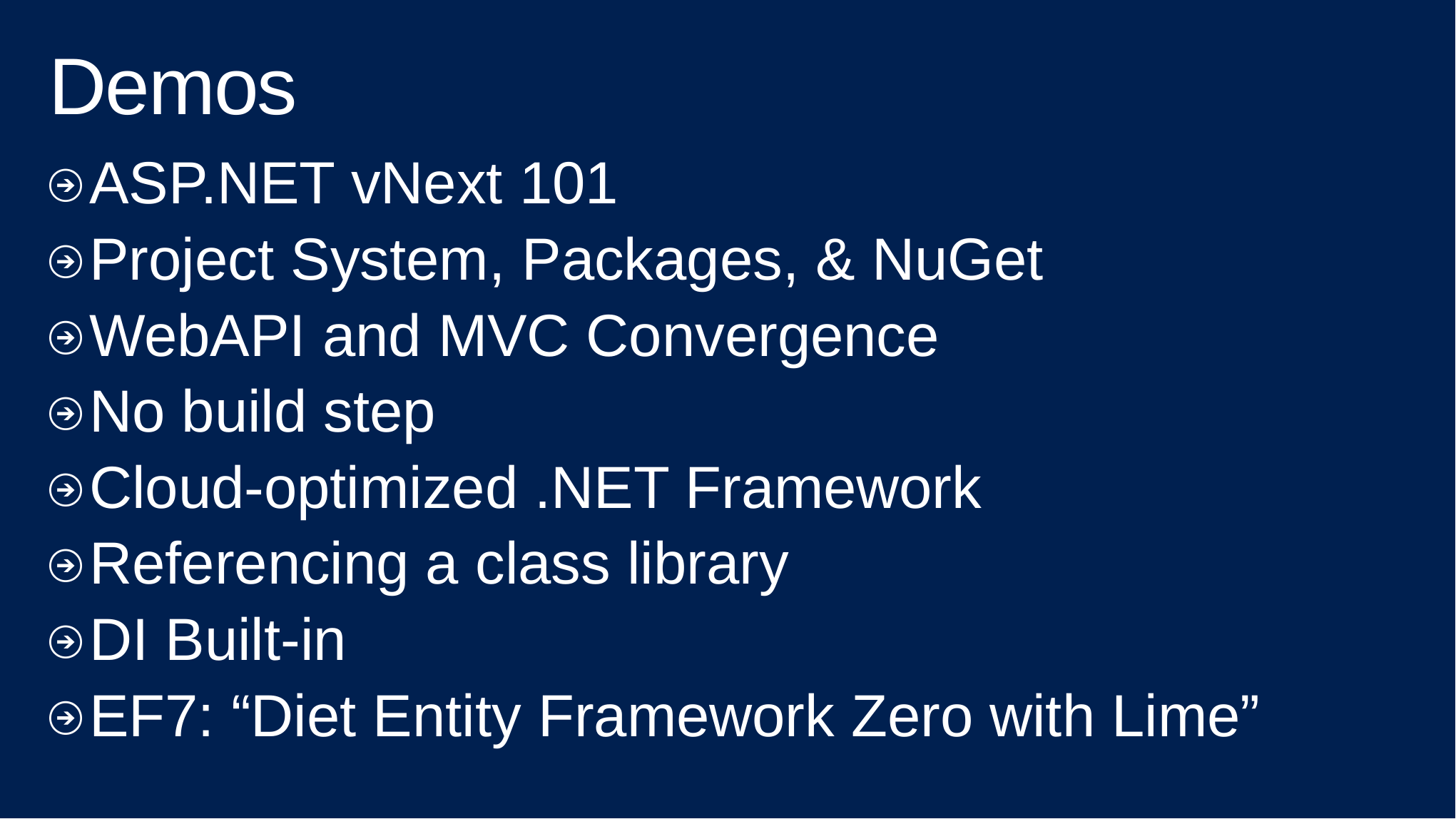

# Demos

ASP.NET vNext 101
Project System, Packages, & NuGet
WebAPI and MVC Convergence
No build step
Cloud-optimized .NET Framework
Referencing a class library
DI Built-in
EF7: “Diet Entity Framework Zero with Lime”